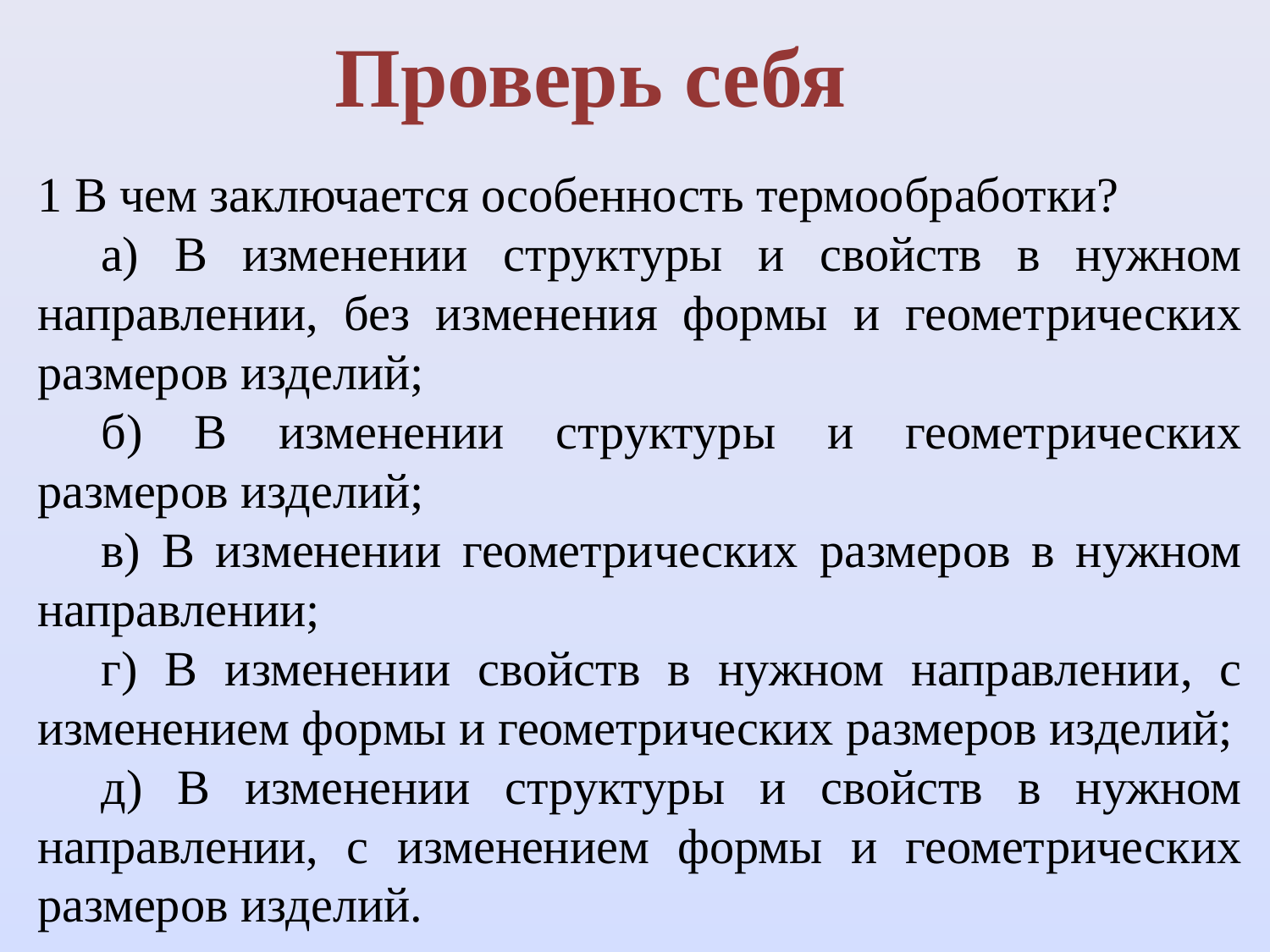

Проверь себя
1 В чем заключается особенность термообработки?
а) В изменении структуры и свойств в нужном направлении, без изменения формы и геометрических размеров изделий;
б) В изменении структуры и геометрических размеров изделий;
в) В изменении геометрических размеров в нужном направлении;
г) В изменении свойств в нужном направлении, с изменением формы и геометрических размеров изделий;
д) В изменении структуры и свойств в нужном направлении, с изменением формы и геометрических размеров изделий.